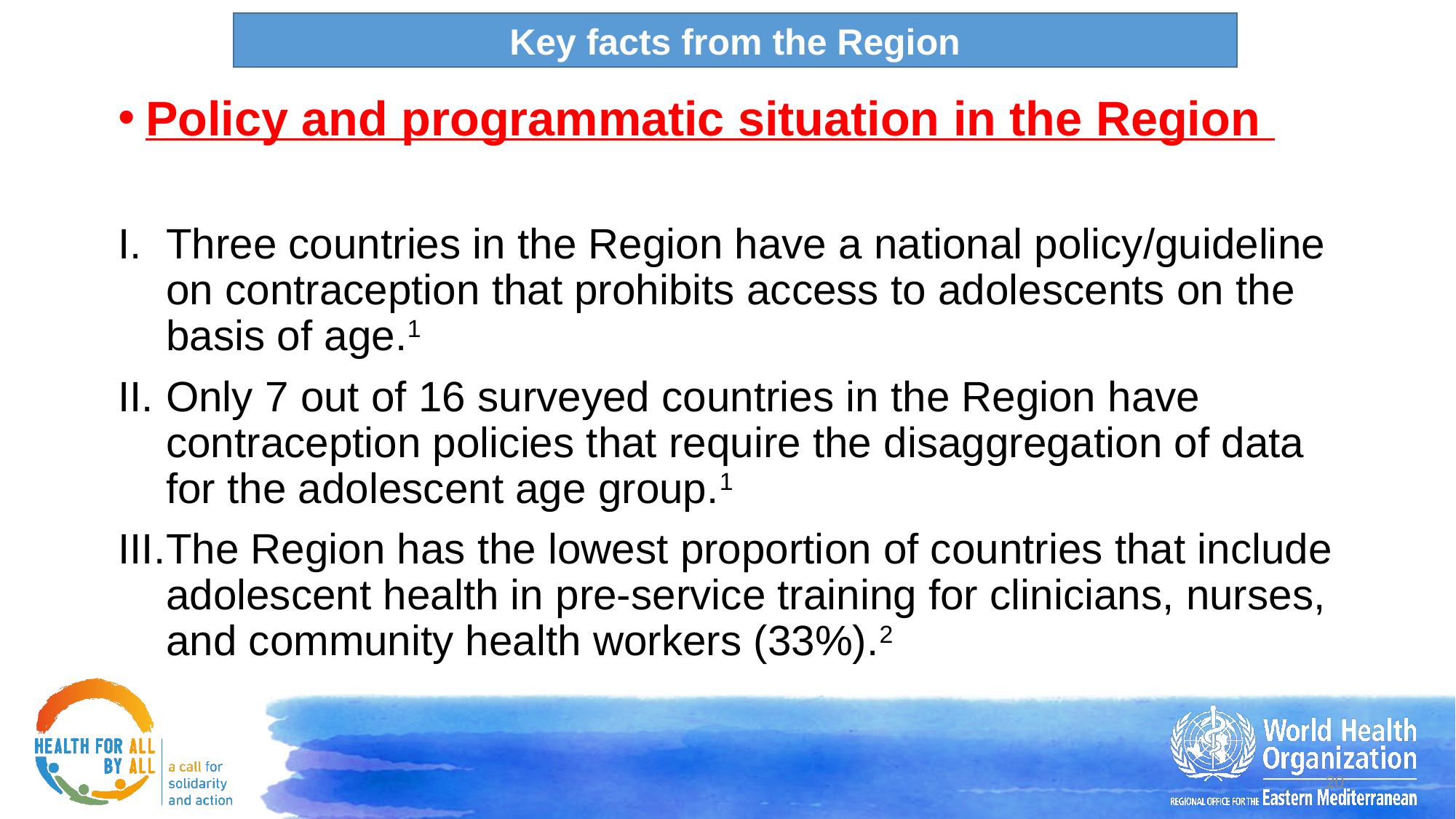

Key facts from the Region
Policy and programmatic situation in the Region

Three countries in the Region have a national policy/guideline on contraception that prohibits access to adolescents on the basis of age.1
Only 7 out of 16 surveyed countries in the Region have contraception policies that require the disaggregation of data for the adolescent age group.1
The Region has the lowest proportion of countries that include adolescent health in pre-service training for clinicians, nurses, and community health workers (33%).2

20